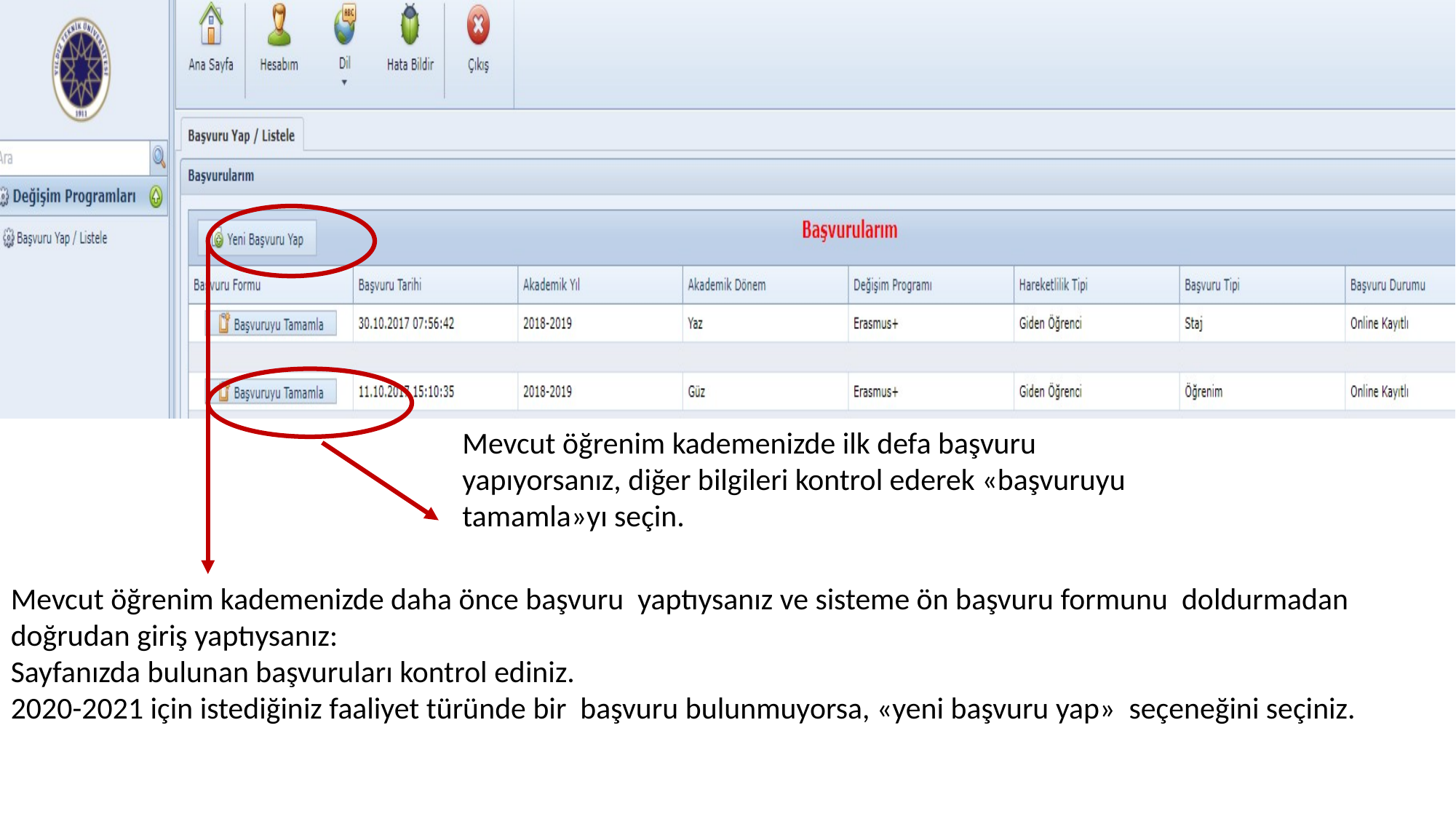

Mevcut öğrenim kademenizde ilk defa başvuru  yapıyorsanız, diğer bilgileri kontrol ederek «başvuruyu  tamamla»yı seçin.
Mevcut öğrenim kademenizde daha önce başvuru  yaptıysanız ve sisteme ön başvuru formunu  doldurmadan doğrudan giriş yaptıysanız:
Sayfanızda bulunan başvuruları kontrol ediniz.
2020-2021 için istediğiniz faaliyet türünde bir  başvuru bulunmuyorsa, «yeni başvuru yap»  seçeneğini seçiniz.